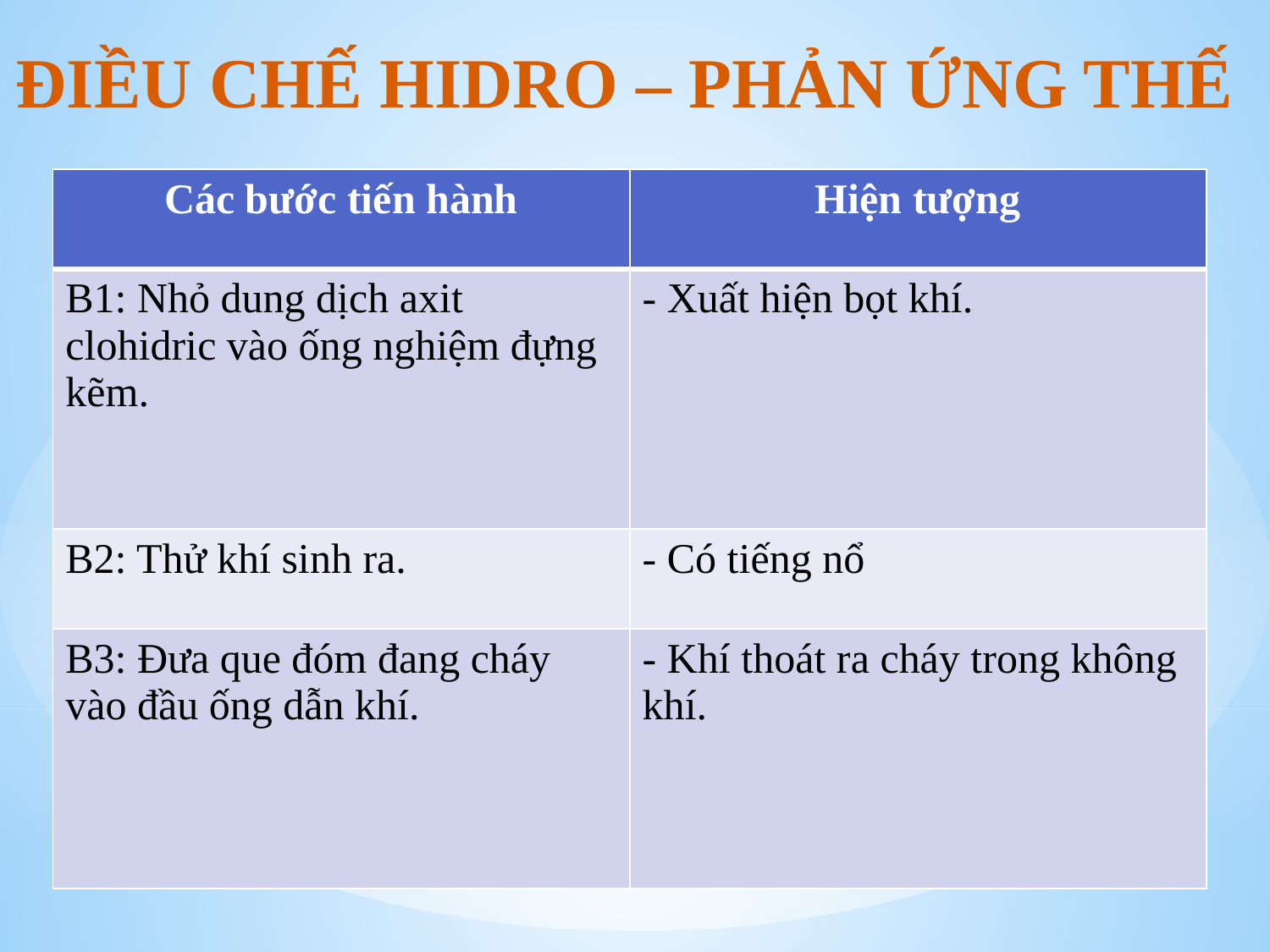

# ĐIỀU CHẾ HIDRO – PHẢN ỨNG THẾ
| Các bước tiến hành | Hiện tượng |
| --- | --- |
| B1: Nhỏ dung dịch axit clohidric vào ống nghiệm đựng kẽm. | - Xuất hiện bọt khí. |
| B2: Thử khí sinh ra. | - Có tiếng nổ |
| B3: Đưa que đóm đang cháy vào đầu ống dẫn khí. | - Khí thoát ra cháy trong không khí. |